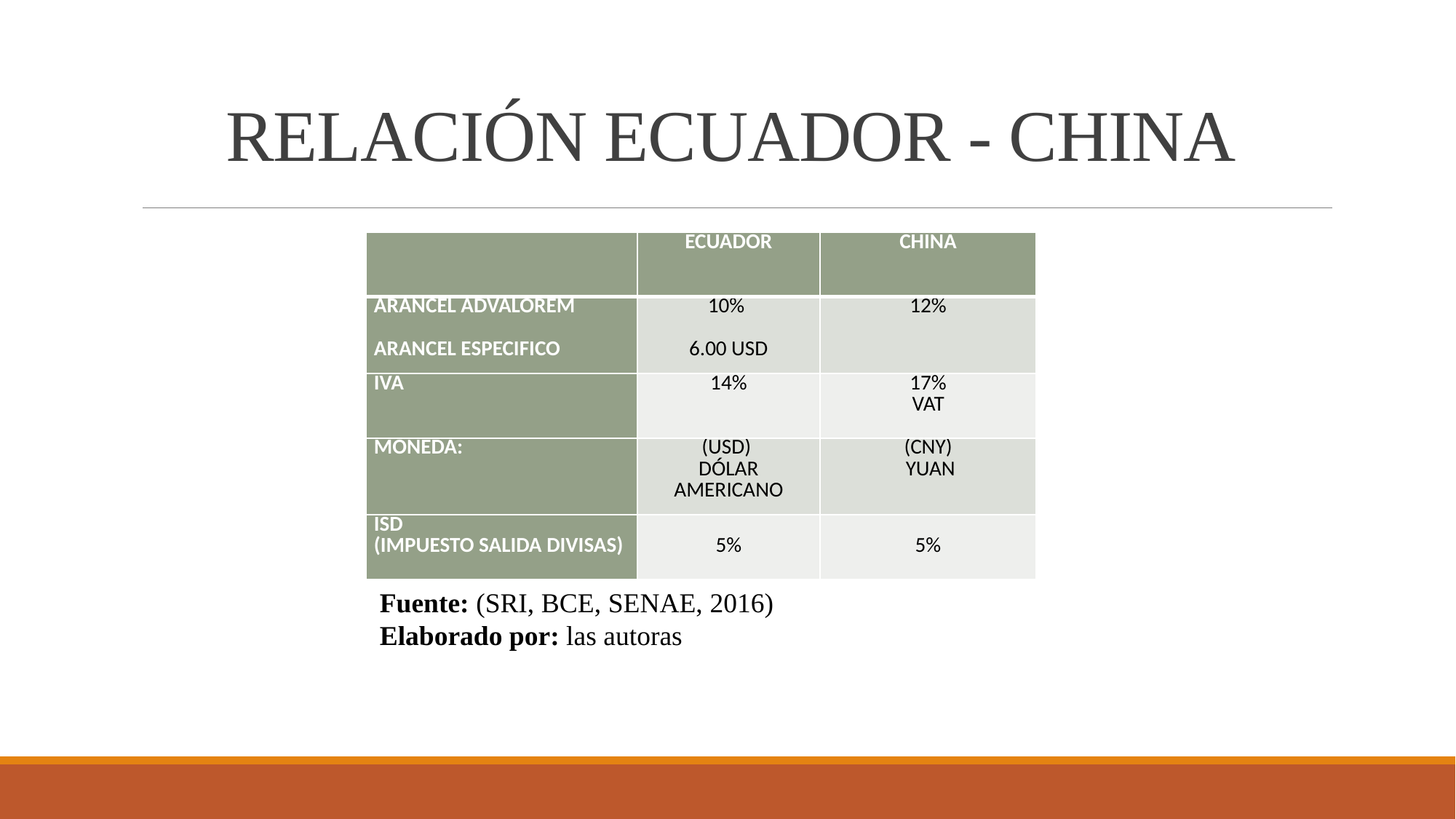

# RELACIÓN ECUADOR - CHINA
|  | ECUADOR | CHINA |
| --- | --- | --- |
| ARANCEL ADVALOREM   ARANCEL ESPECIFICO | 10%   6.00 USD | 12% |
| IVA | 14% | 17% VAT |
| MONEDA: | (USD) DÓLAR AMERICANO | (CNY) YUAN |
| ISD (IMPUESTO SALIDA DIVISAS) | 5% | 5% |
Fuente: (SRI, BCE, SENAE, 2016)
Elaborado por: las autoras